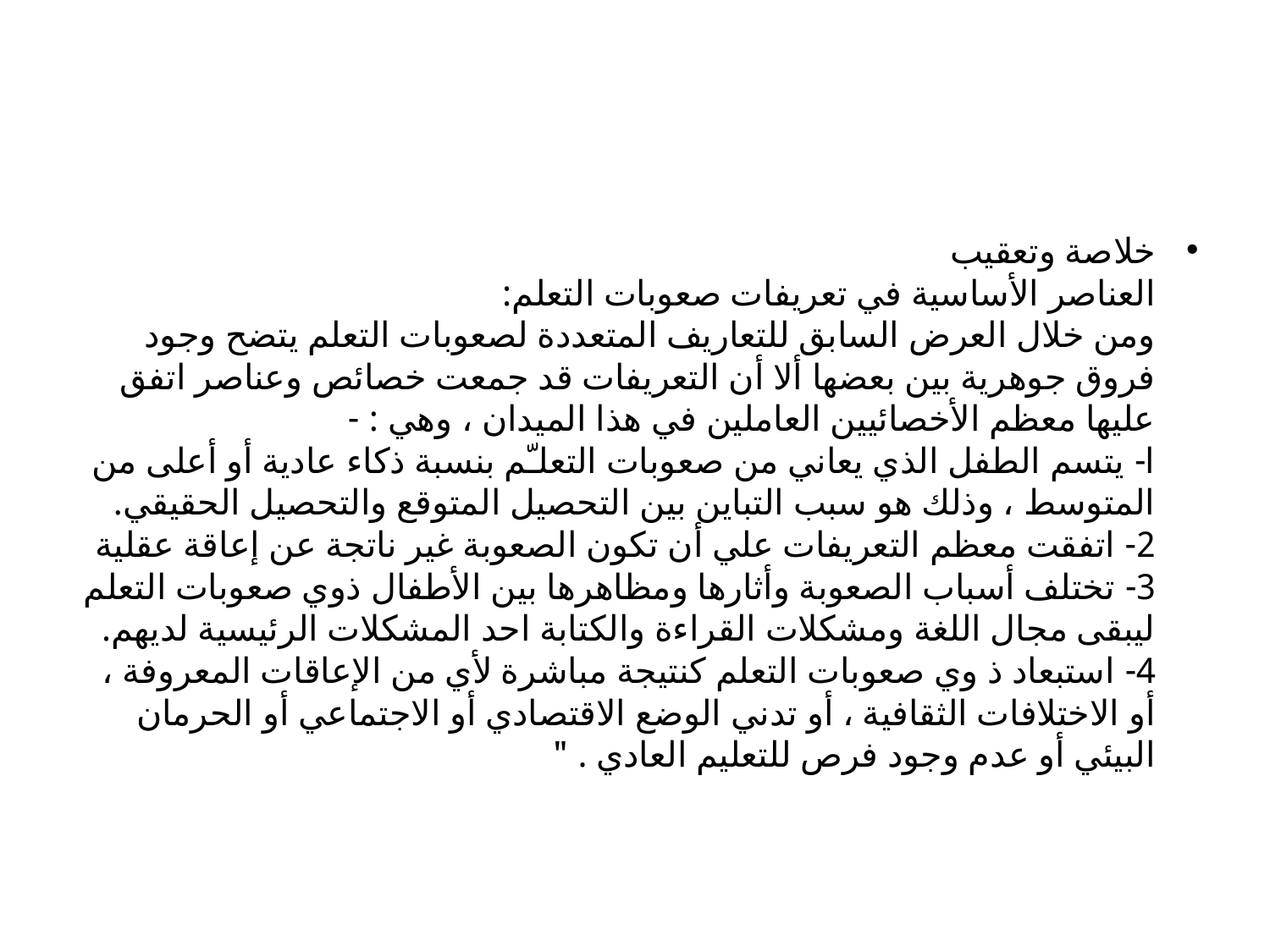

#
خلاصة وتعقيب 
العناصر الأساسية في تعريفات صعوبات التعلم:
ومن خلال العرض السابق للتعاريف المتعددة لصعوبات التعلم يتضح وجود فروق جوهرية بين بعضها ألا أن التعريفات قد جمعت خصائص وعناصر اتفق عليها معظم الأخصائيين العاملين في هذا الميدان ، وهي : -
ا- يتسم الطفل الذي يعاني من صعوبات التعلـّم بنسبة ذكاء عادية أو أعلى من المتوسط ، وذلك هو سبب التباين بين التحصيل المتوقع والتحصيل الحقيقي.
2- اتفقت معظم التعريفات علي أن تكون الصعوبة غير ناتجة عن إعاقة عقلية
3- تختلف أسباب الصعوبة وأثارها ومظاهرها بين الأطفال ذوي صعوبات التعلم ليبقى مجال اللغة ومشكلات القراءة والكتابة احد المشكلات الرئيسية لديهم.
4- استبعاد ذ وي صعوبات التعلم كنتيجة مباشرة لأي من الإعاقات المعروفة ، أو الاختلافات الثقافية ، أو تدني الوضع الاقتصادي أو الاجتماعي أو الحرمان البيئي أو عدم وجود فرص للتعليم العادي . "